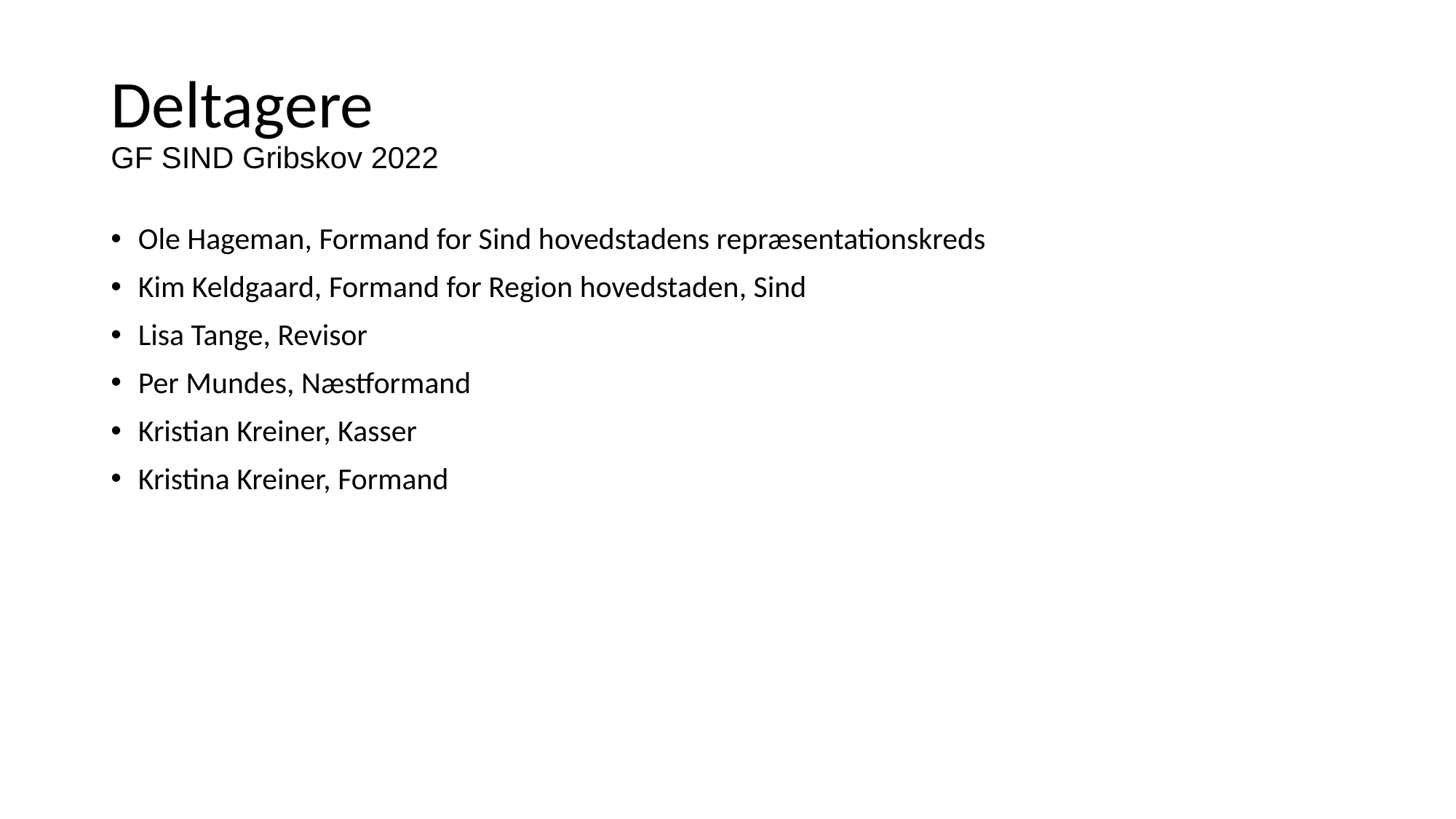

# Deltagere GF SIND Gribskov 2022
Ole Hageman, Formand for Sind hovedstadens repræsentationskreds
Kim Keldgaard, Formand for Region hovedstaden, Sind
Lisa Tange, Revisor
Per Mundes, Næstformand
Kristian Kreiner, Kasser
Kristina Kreiner, Formand